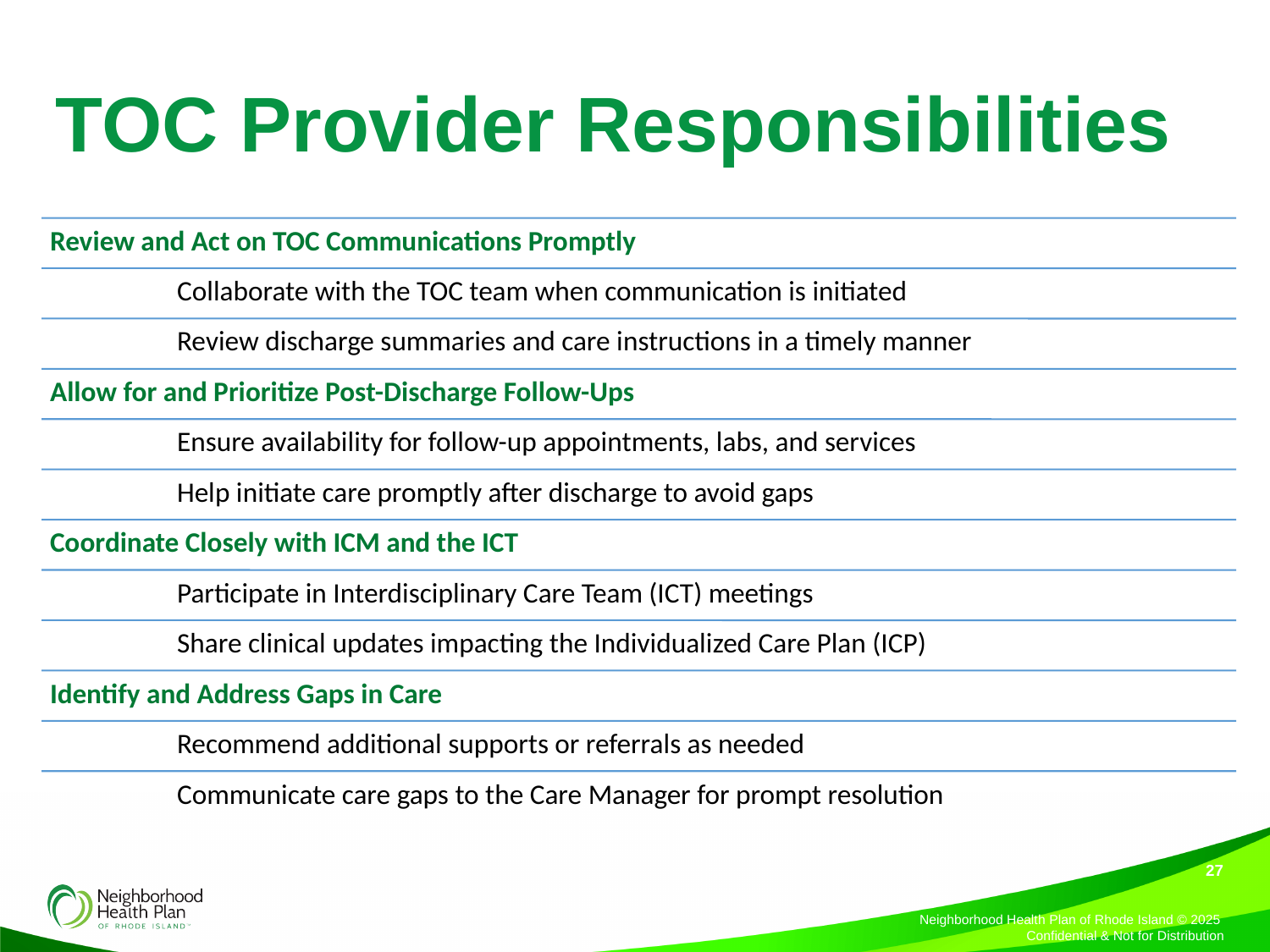

# TOC Provider Responsibilities
Review and Act on TOC Communications Promptly
	Collaborate with the TOC team when communication is initiated
	Review discharge summaries and care instructions in a timely manner
Allow for and Prioritize Post-Discharge Follow-Ups
	Ensure availability for follow-up appointments, labs, and services
	Help initiate care promptly after discharge to avoid gaps
Coordinate Closely with ICM and the ICT
	Participate in Interdisciplinary Care Team (ICT) meetings
	Share clinical updates impacting the Individualized Care Plan (ICP)
Identify and Address Gaps in Care
	Recommend additional supports or referrals as needed
	Communicate care gaps to the Care Manager for prompt resolution
27
Neighborhood Health Plan of Rhode Island © 2025  Confidential & Not for Distribution